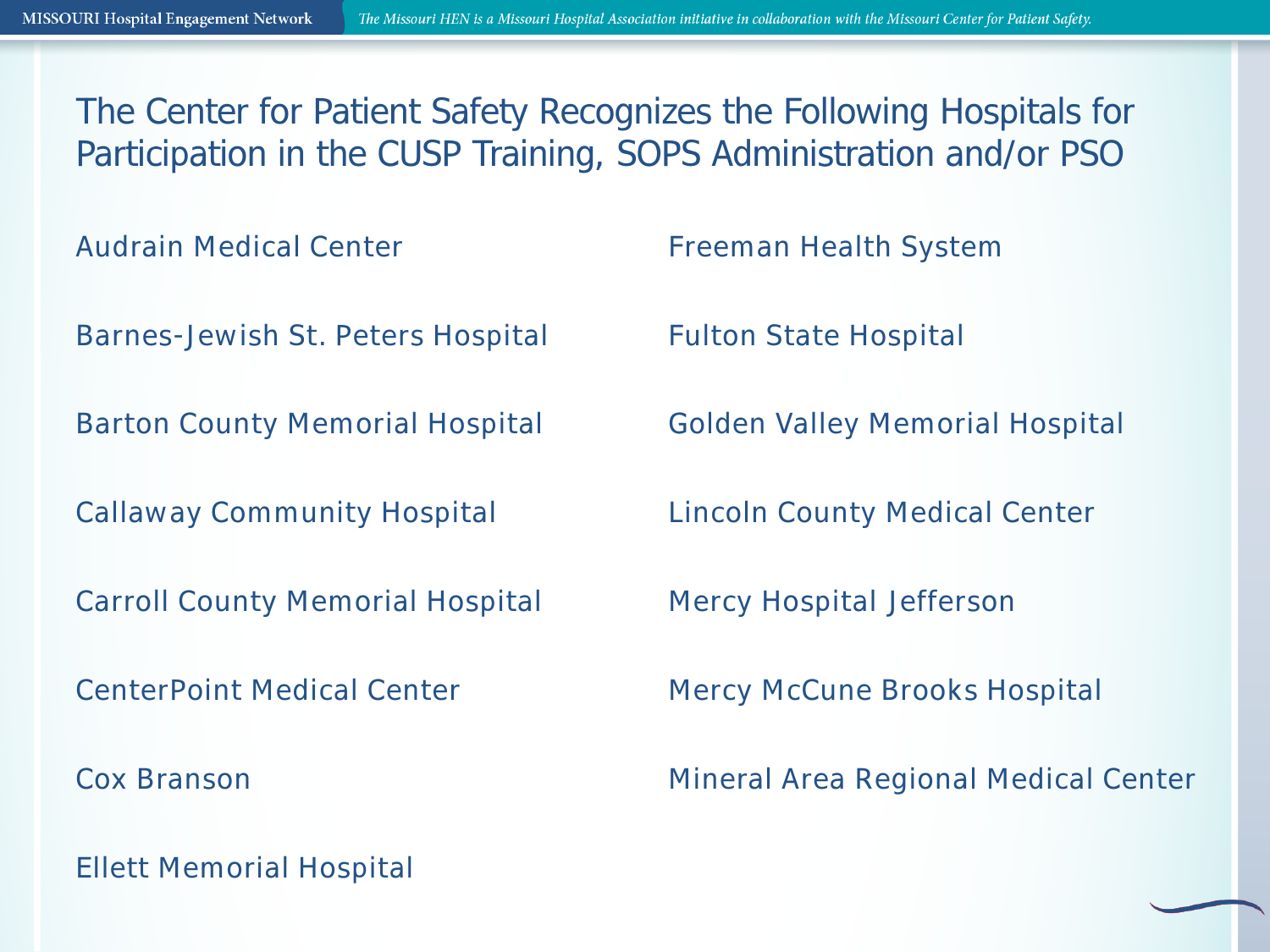

# The Center for Patient Safety Recognizes the Following Hospitals for Participation in the CUSP Training, SOPS Administration and/or PSO
Audrain Medical Center

Barnes-Jewish St. Peters Hospital

Barton County Memorial Hospital

Callaway Community Hospital

Carroll County Memorial Hospital

CenterPoint Medical Center

Cox Branson

Ellett Memorial Hospital

Freeman Health System

Fulton State Hospital

Golden Valley Memorial Hospital

Lincoln County Medical Center

Mercy Hospital Jefferson

Mercy McCune Brooks Hospital

Mineral Area Regional Medical Center